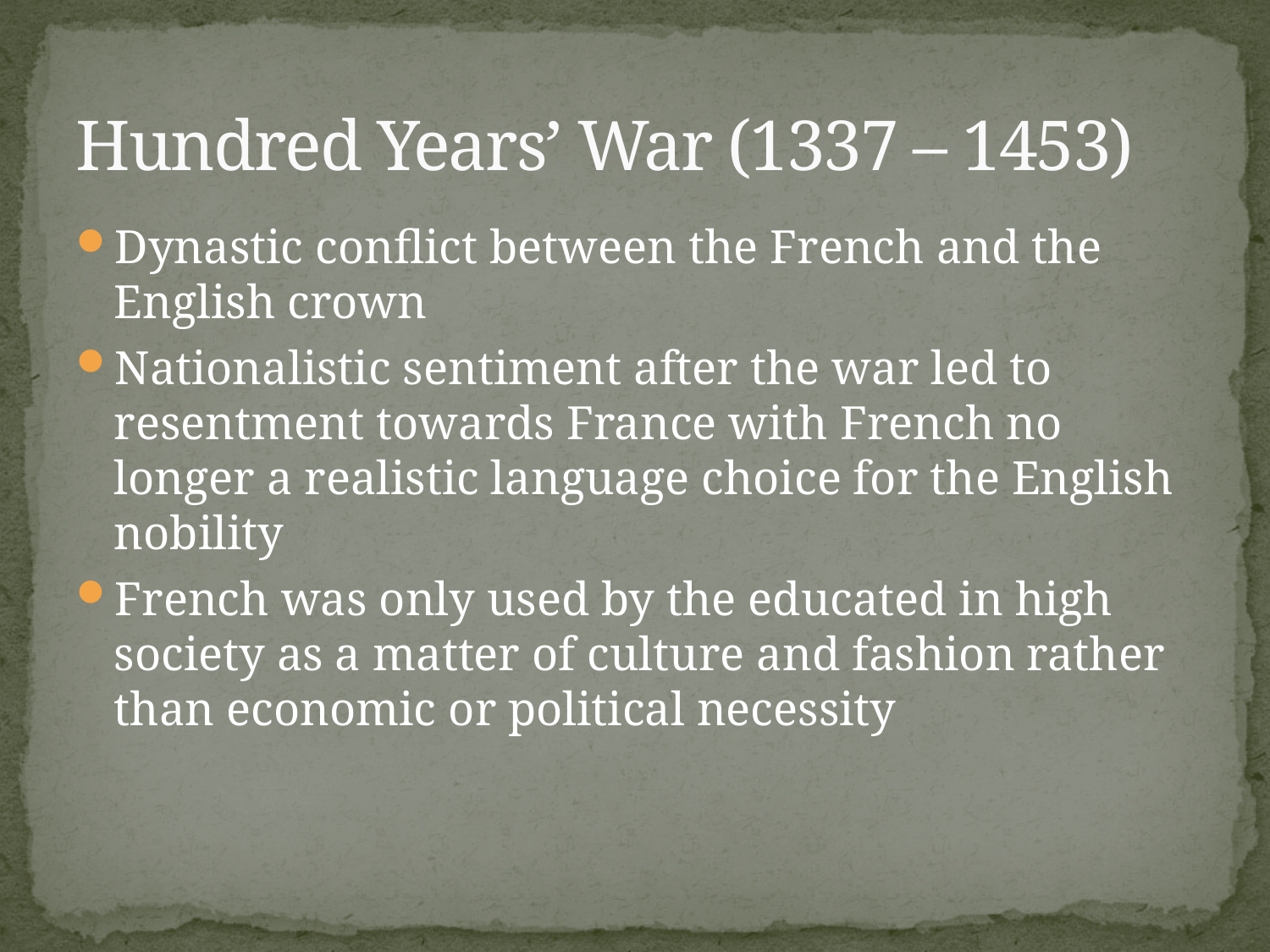

# Hundred Years’ War (1337 – 1453)
Dynastic conflict between the French and the English crown
Nationalistic sentiment after the war led to resentment towards France with French no longer a realistic language choice for the English nobility
French was only used by the educated in high society as a matter of culture and fashion rather than economic or political necessity